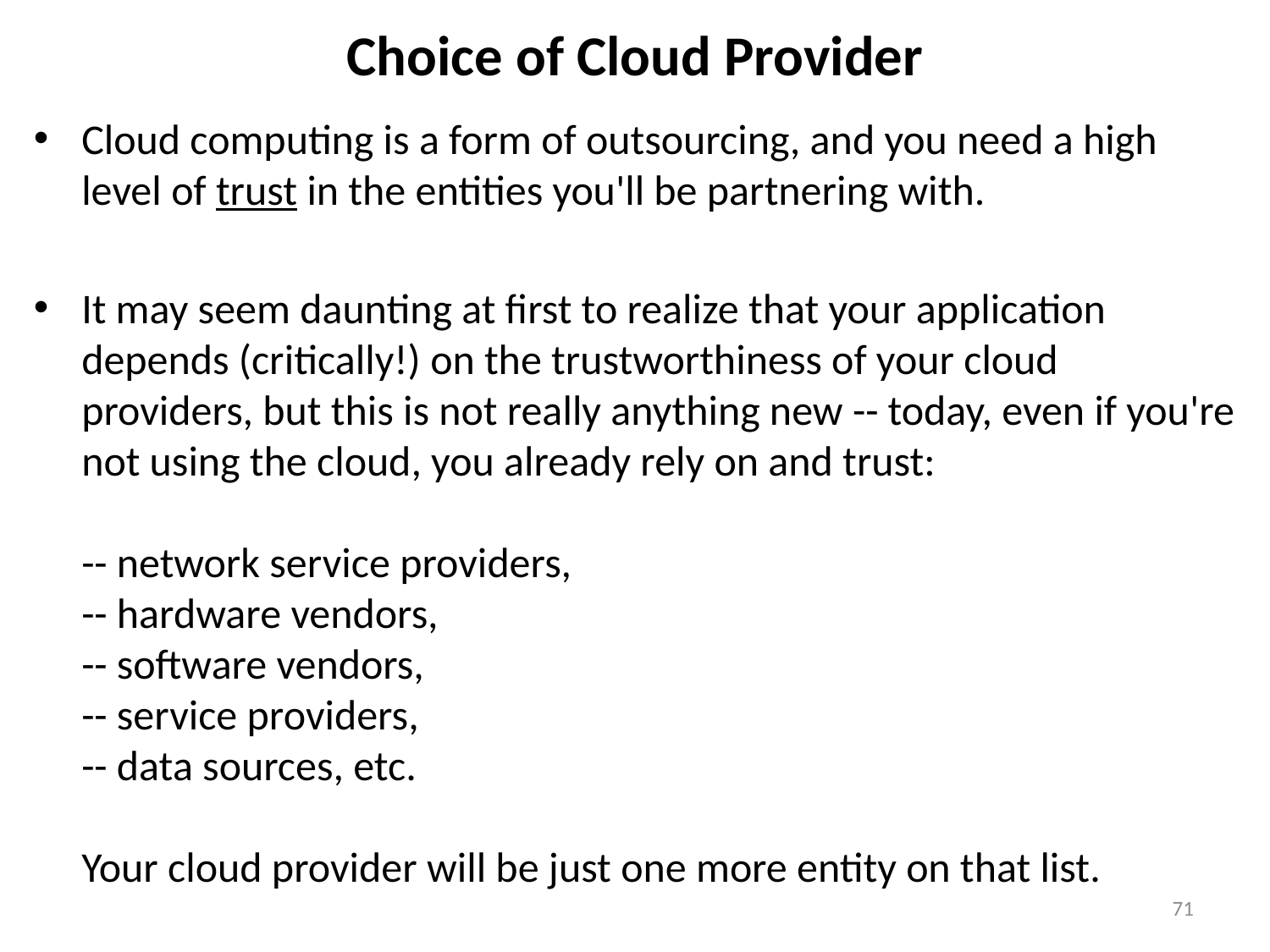

# Choice of Cloud Provider
Cloud computing is a form of outsourcing, and you need a high level of trust in the entities you'll be partnering with.

It may seem daunting at first to realize that your application depends (critically!) on the trustworthiness of your cloud providers, but this is not really anything new -- today, even if you're not using the cloud, you already rely on and trust:
-- network service providers,
-- hardware vendors,
-- software vendors,
-- service providers,
-- data sources, etc.
Your cloud provider will be just one more entity on that list.
71